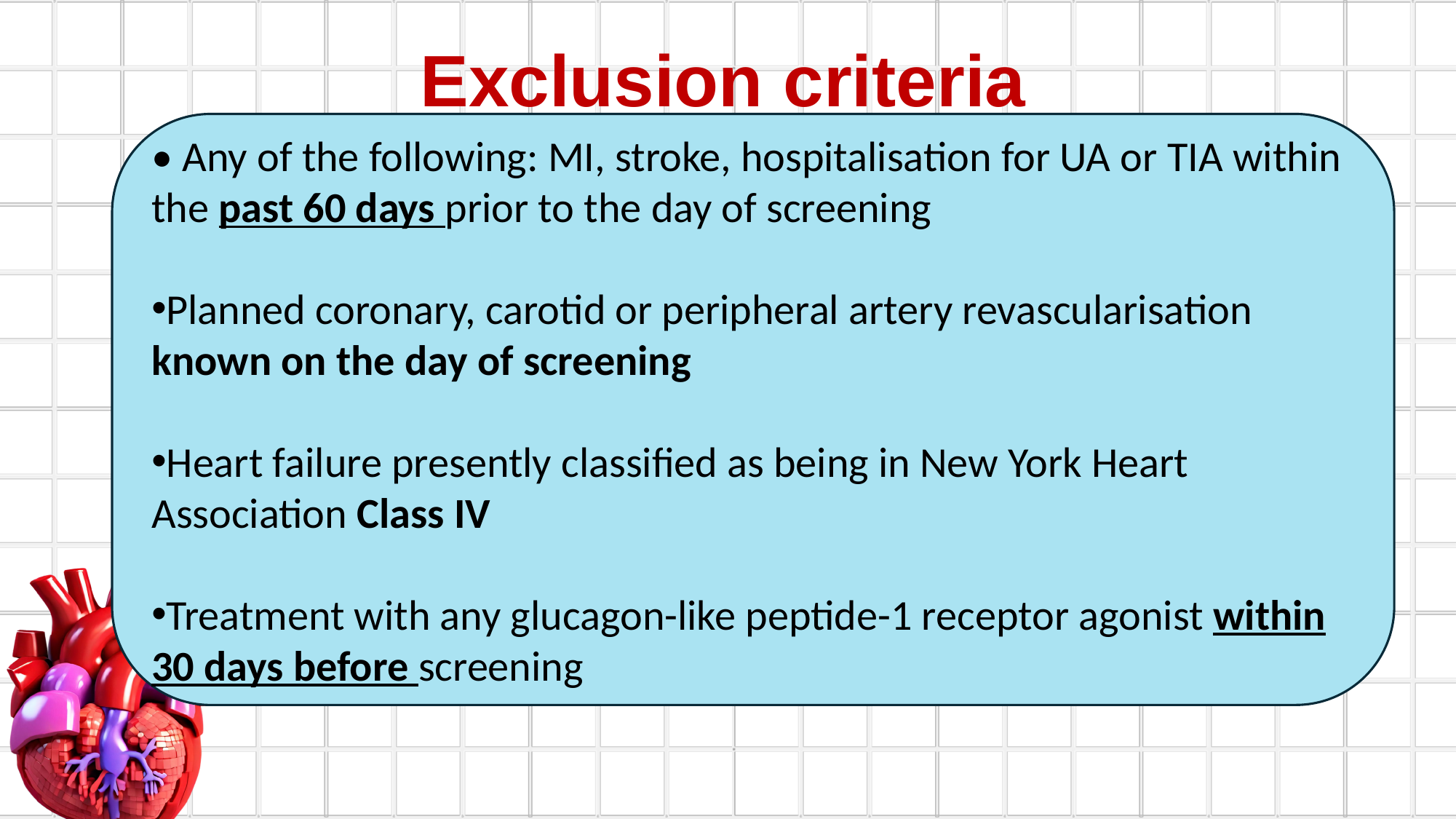

Exclusion criteria
• Any of the following: MI, stroke, hospitalisation for UA or TIA within the past 60 days prior to the day of screening
Planned coronary, carotid or peripheral artery revascularisation known on the day of screening
Heart failure presently classified as being in New York Heart Association Class IV
Treatment with any glucagon-like peptide-1 receptor agonist within 30 days before screening